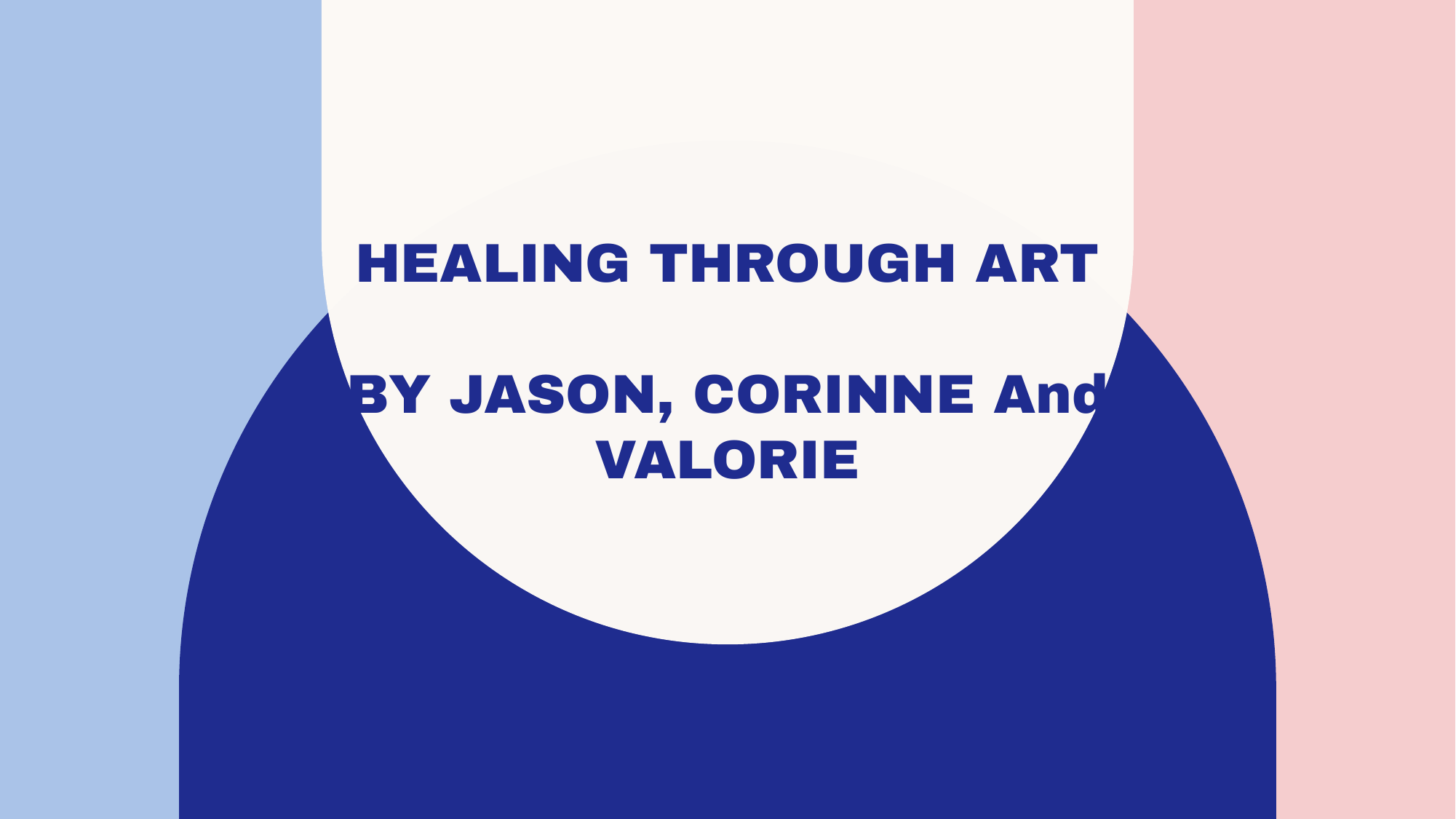

# HEALING THROUGH ART BY JASON, CORINNE And VALORIE